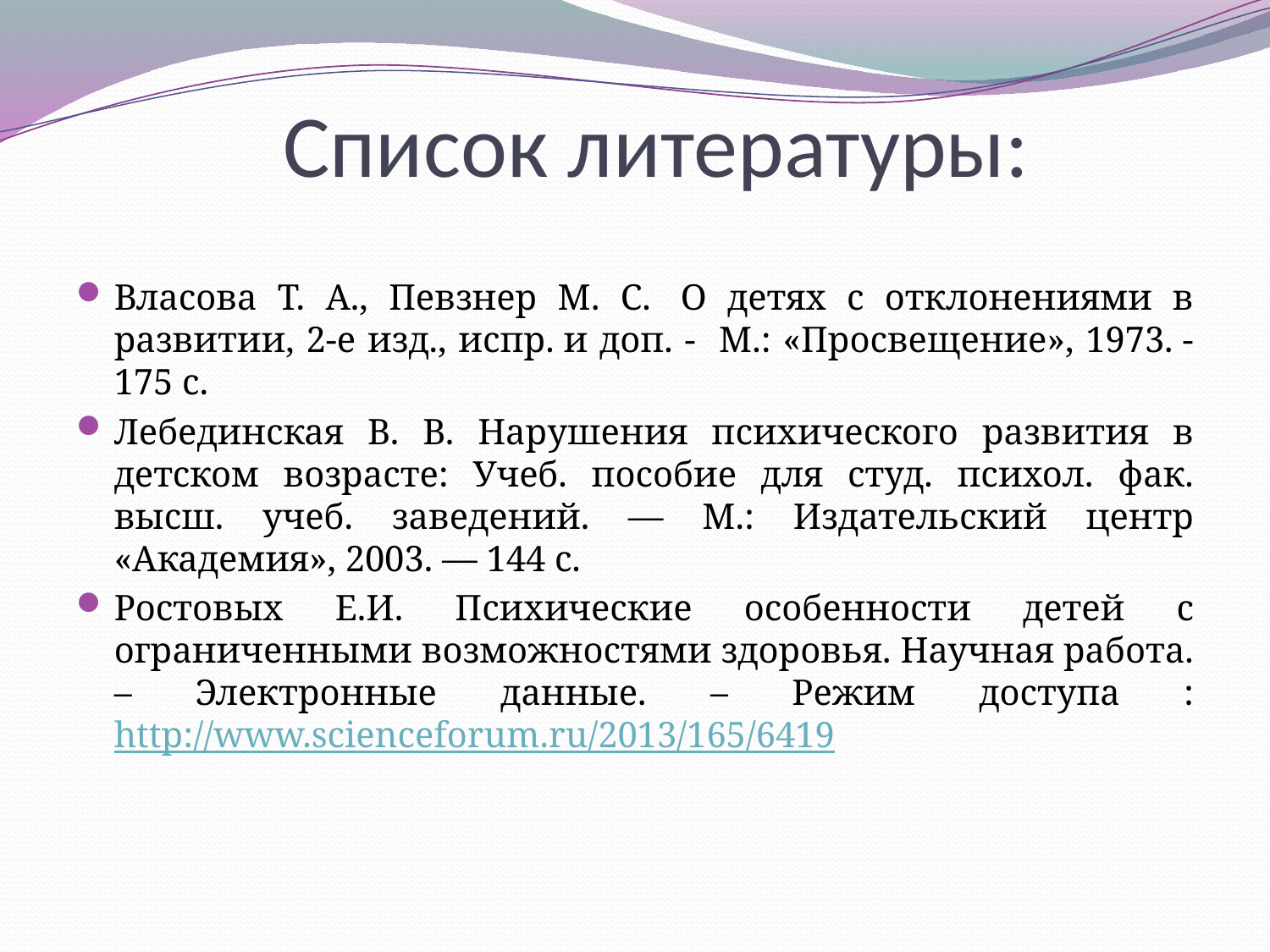

# Список литературы:
Власова Т. А., Певзнер М. С.  О детях с отклонениями в развитии, 2-е изд., испр. и доп. -  М.: «Просвещение», 1973. - 175 с.
Лебединская В. В. Нарушения психического развития в детском возрасте: Учеб. пособие для студ. психол. фак. высш. учеб. заведений. — М.: Издательский центр «Академия», 2003. — 144 с.
Ростовых Е.И. Психические особенности детей с ограниченными возможностями здоровья. Научная работа. – Электронные данные. – Режим доступа : http://www.scienceforum.ru/2013/165/6419